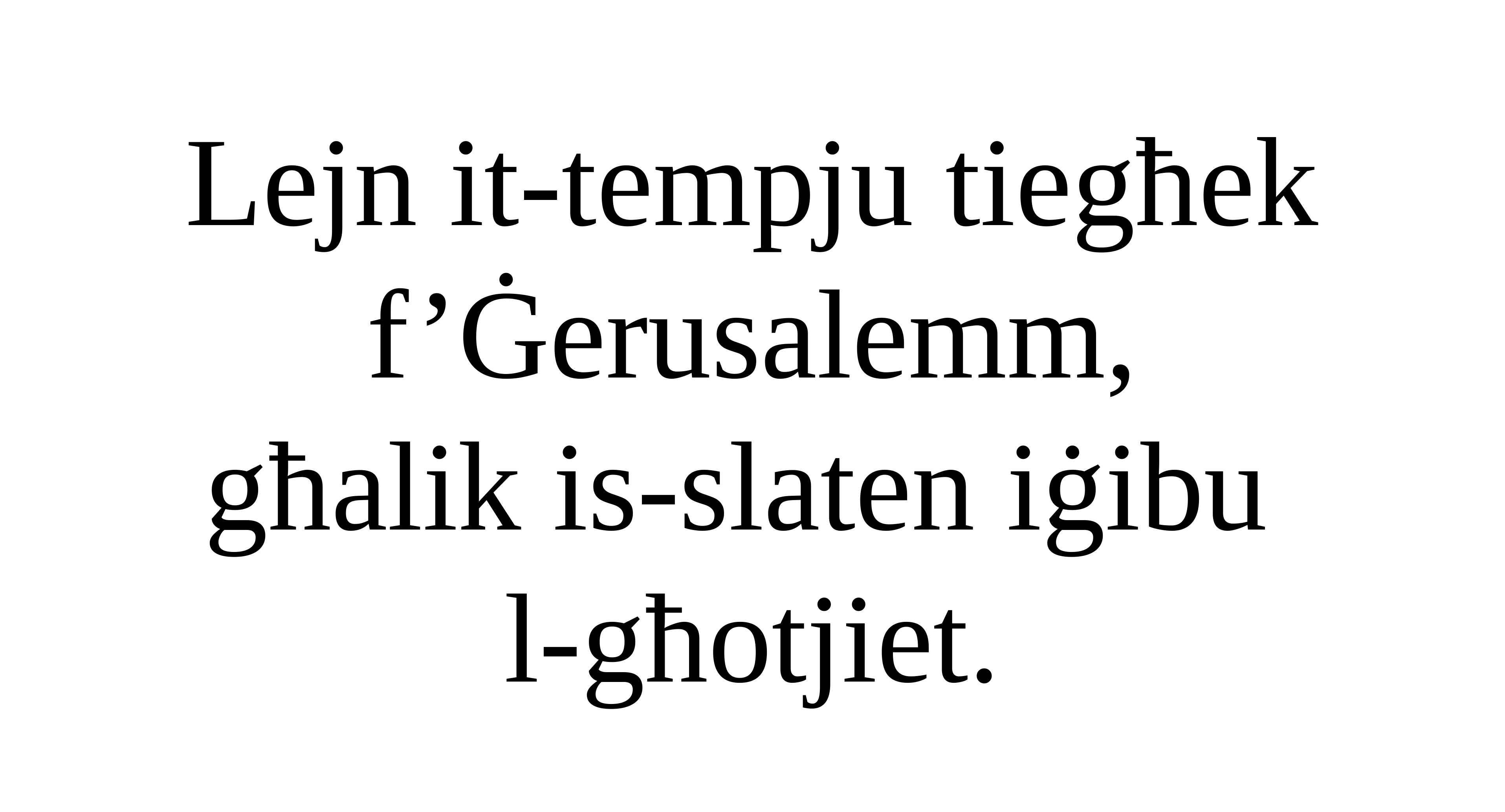

Lejn it-tempju tiegħek f’Ġerusalemm,
għalik is-slaten iġibu
l-għotjiet.